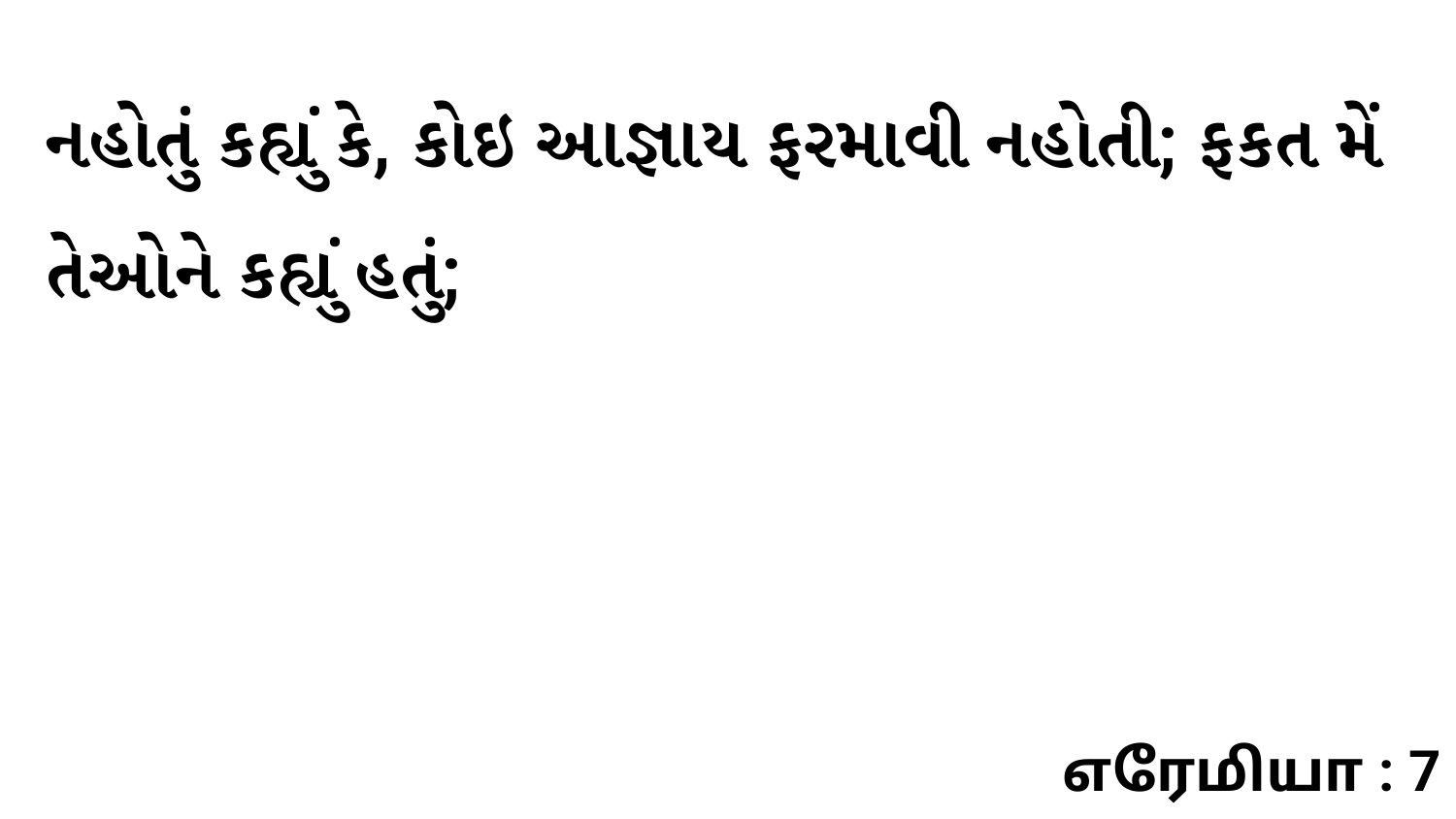

નહોતું કહ્યું કે, કોઇ આજ્ઞાય ફરમાવી નહોતી; ફકત મેં તેઓને કહ્યું હતું;
எரேமியா : 7